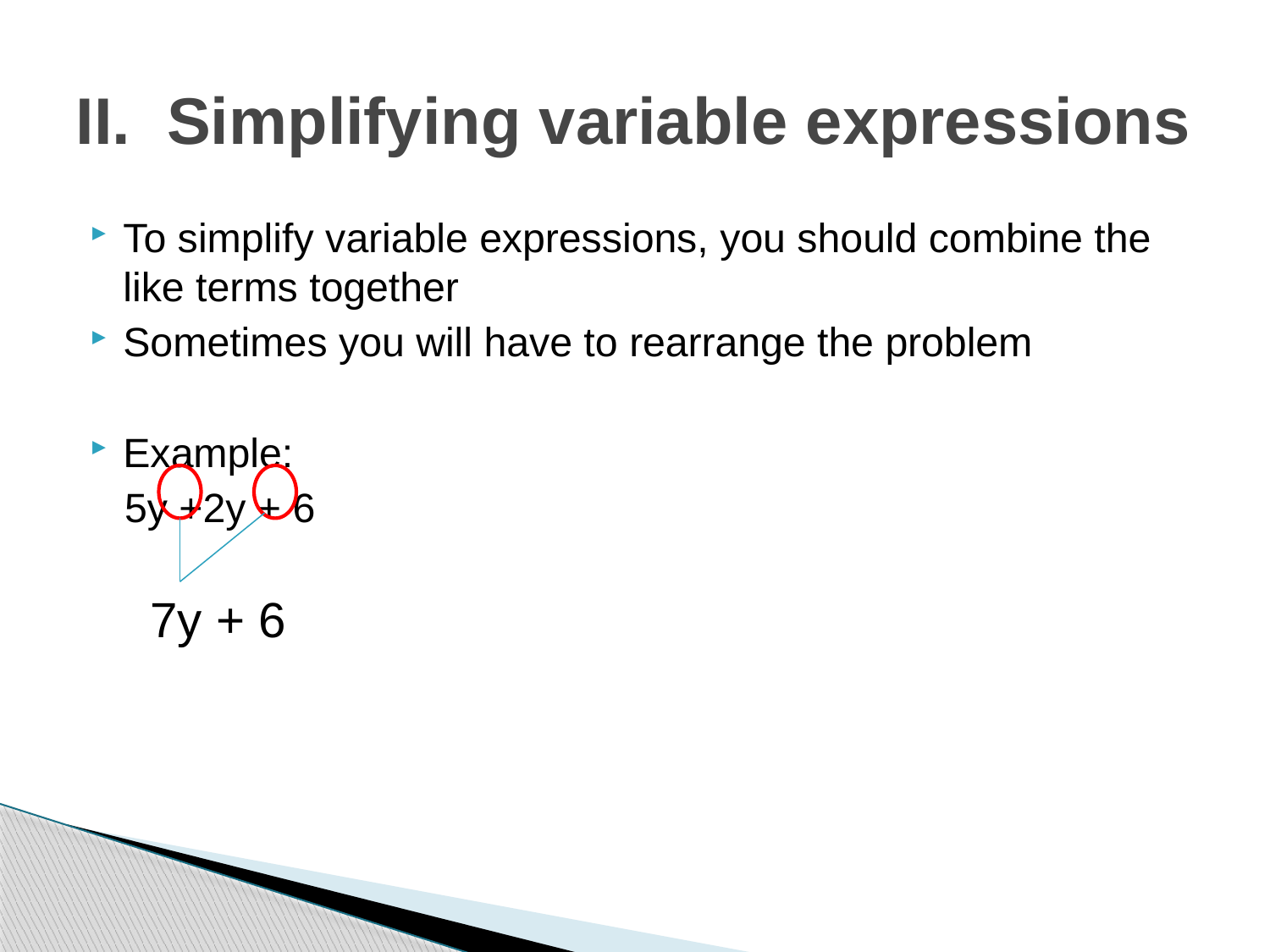

# II.  Simplifying variable expressions
To simplify variable expressions, you should combine the like terms together
Sometimes you will have to rearrange the problem

Example:
   5y +2y + 6

7y + 6